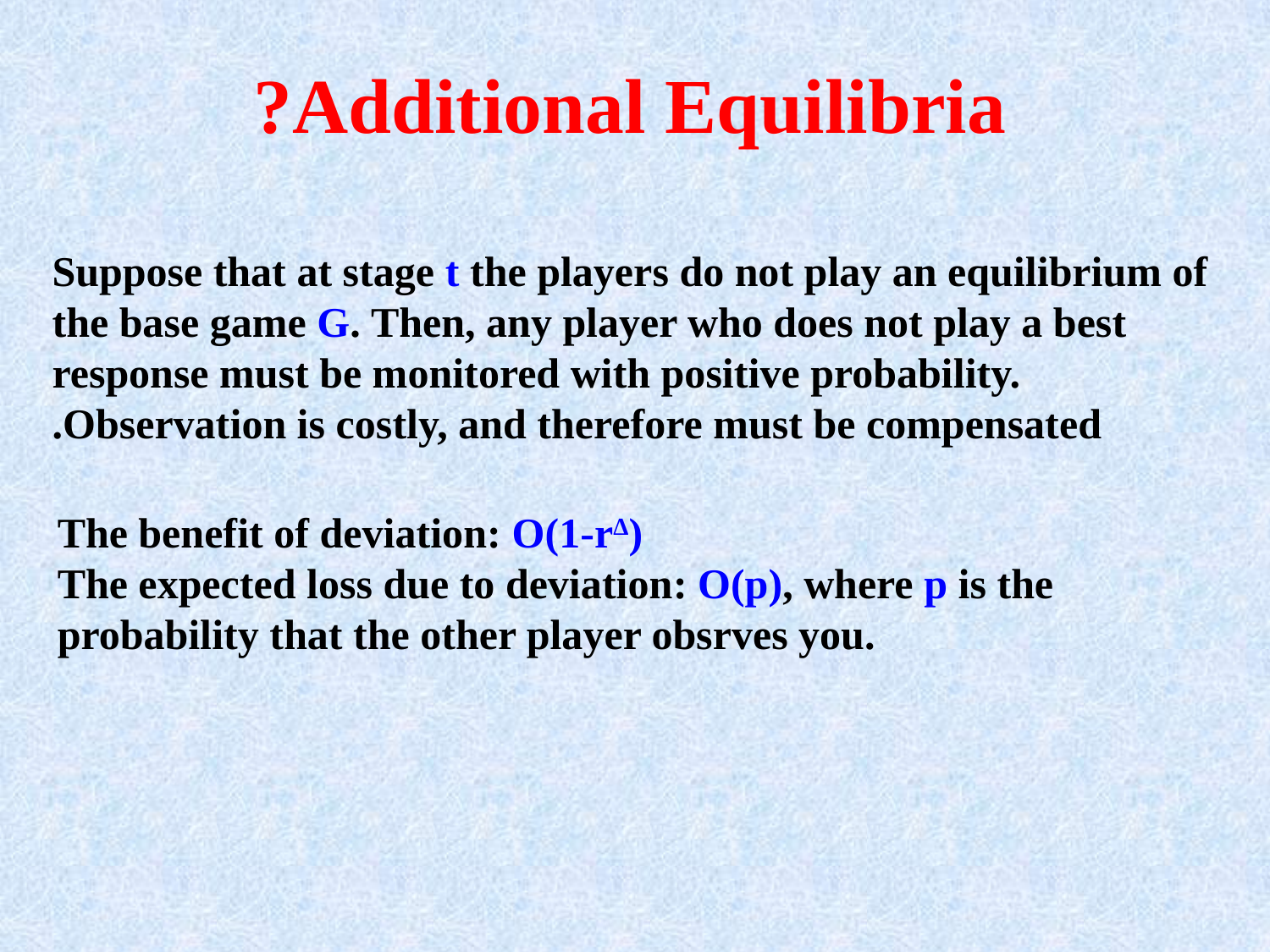

Additional Equilibria?
Suppose that at stage t the players do not play an equilibrium of the base game G. Then, any player who does not play a best response must be monitored with positive probability. Observation is costly, and therefore must be compensated.
The benefit of deviation: O(1-rΔ)
The expected loss due to deviation: O(p), where p is the probability that the other player obsrves you.